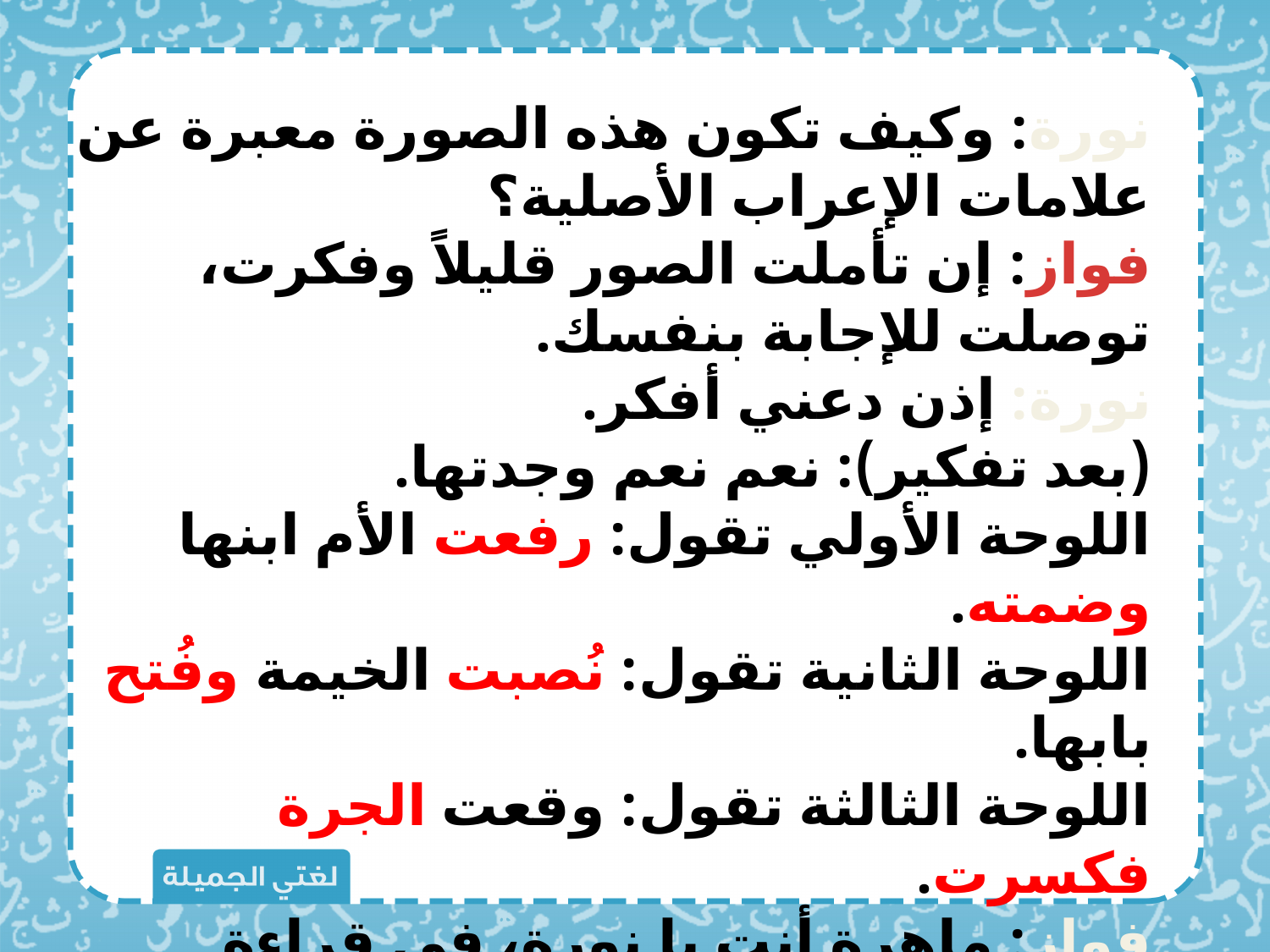

نورة: وكيف تكون هذه الصورة معبرة عن علامات الإعراب الأصلية؟
فواز: إن تأملت الصور قليلاً وفكرت، توصلت للإجابة بنفسك.
نورة: إذن دعني أفكر.
(بعد تفكير): نعم نعم وجدتها.
اللوحة الأولي تقول: رفعت الأم ابنها وضمته.
اللوحة الثانية تقول: نُصبت الخيمة وفُتح بابها.
اللوحة الثالثة تقول: وقعت الجرة فكسرت.
فواز: ماهرة أنت يا نورة، في قراءة الصور، هذا ما أردته بالفعل، بارك الله فيكِ.